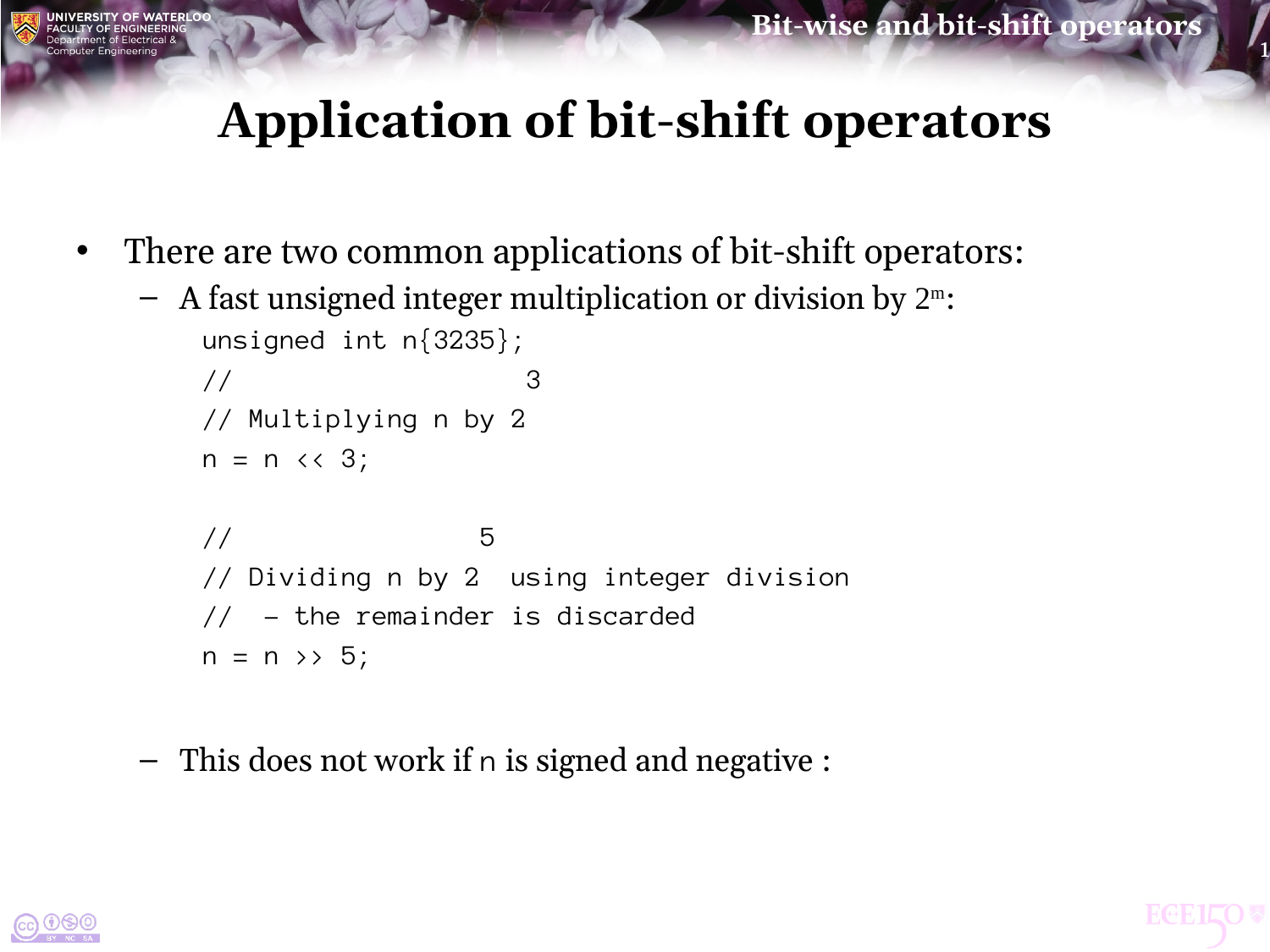

# Application of bit-shift operators
There are two common applications of bit-shift operators:
A fast unsigned integer multiplication or division by 2m:
unsigned int n{3235};
//                   3
// Multiplying n by 2
n = n << 3;

//                5
// Dividing n by 2  using integer division
//  - the remainder is discarded
n = n >> 5;

This does not work if n is signed and negative :